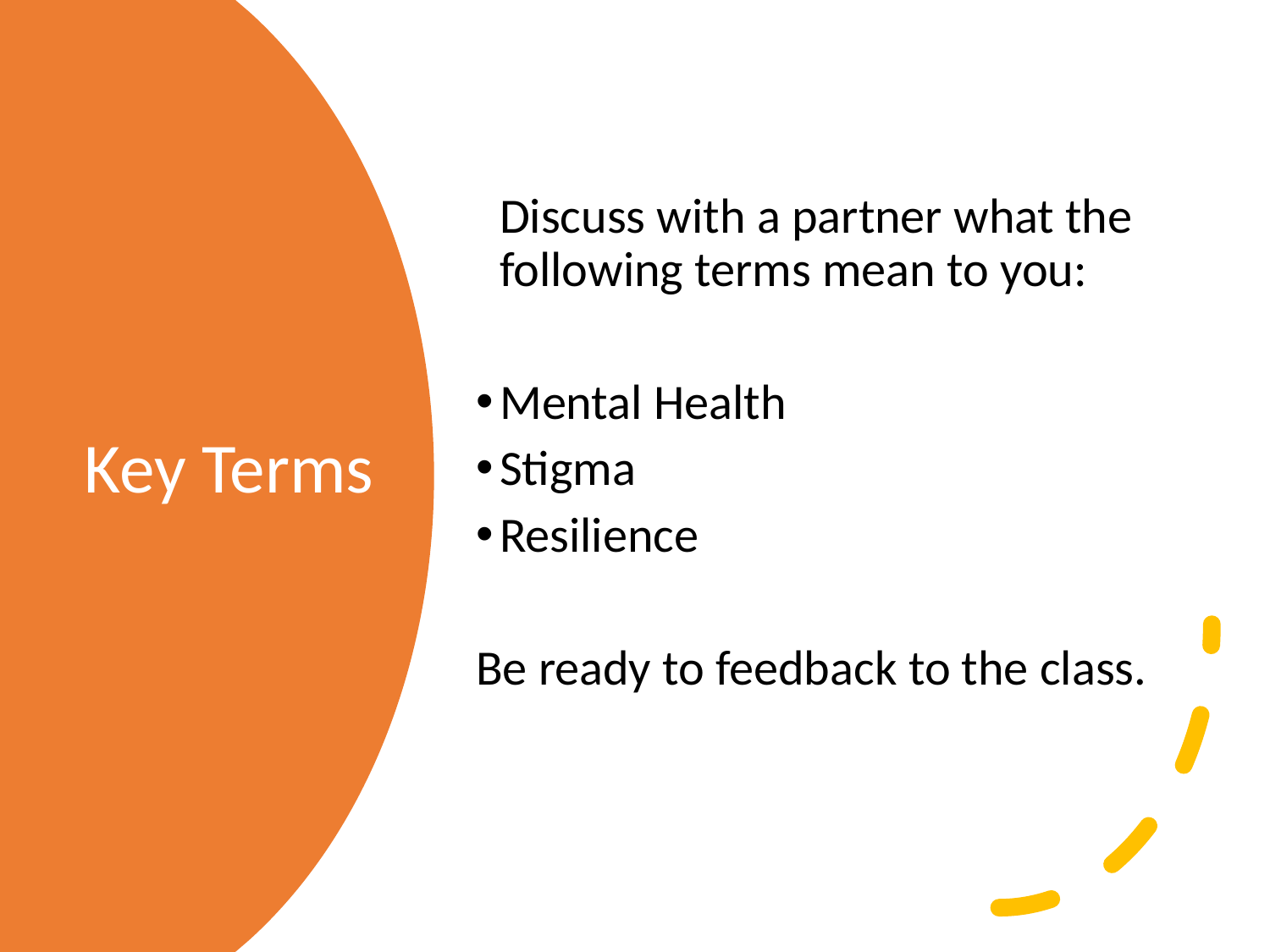

Discuss with a partner what the following terms mean to you:

Mental Health
Stigma
Resilience

Be ready to feedback to the class.

# Key Terms